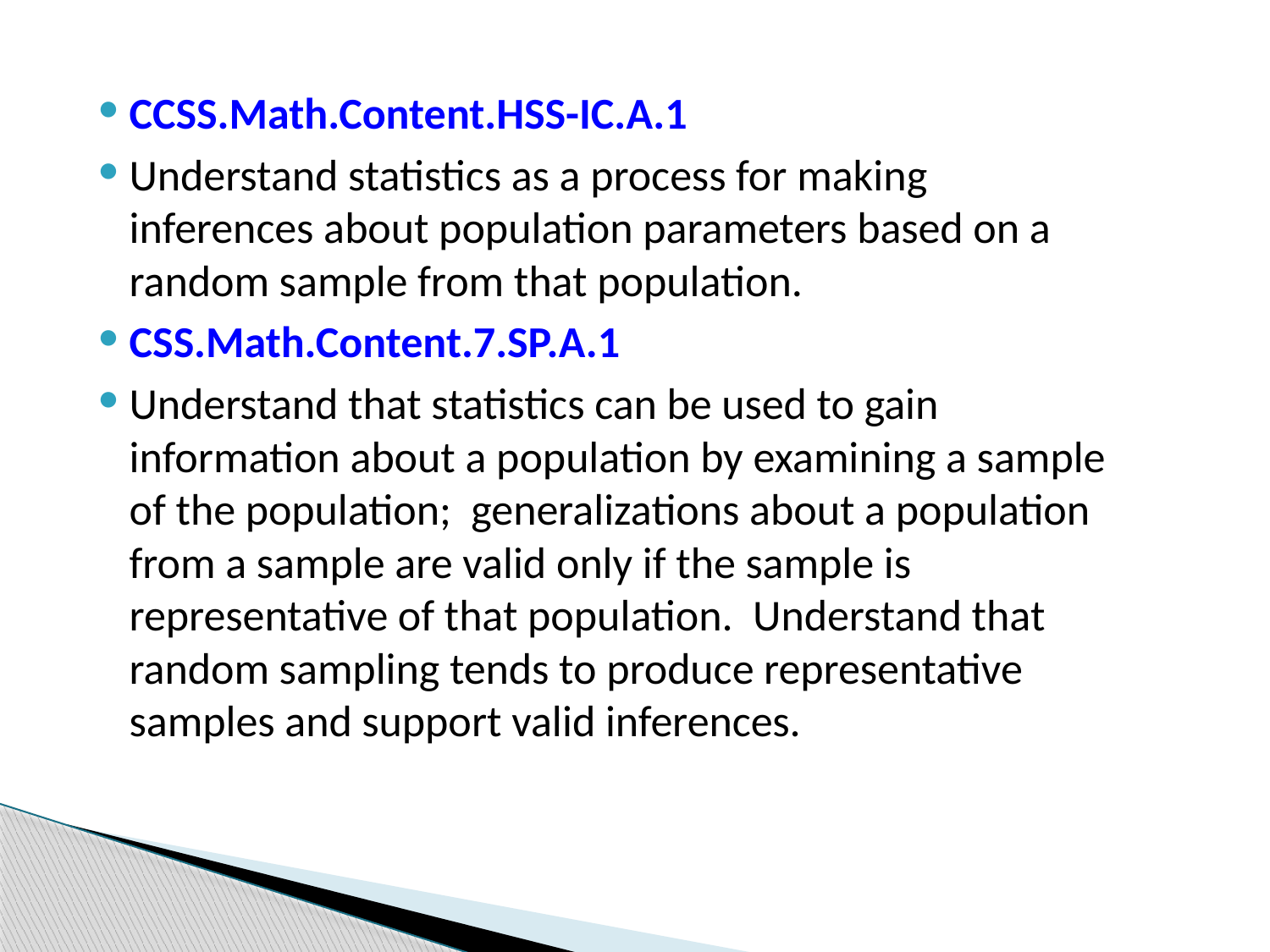

CCSS.Math.Content.HSS-IC.A.1
Understand statistics as a process for making inferences about population parameters based on a random sample from that population.
CSS.Math.Content.7.SP.A.1
Understand that statistics can be used to gain information about a population by examining a sample of the population;  generalizations about a population from a sample are valid only if the sample is representative of that population.  Understand that random sampling tends to produce representative samples and support valid inferences.